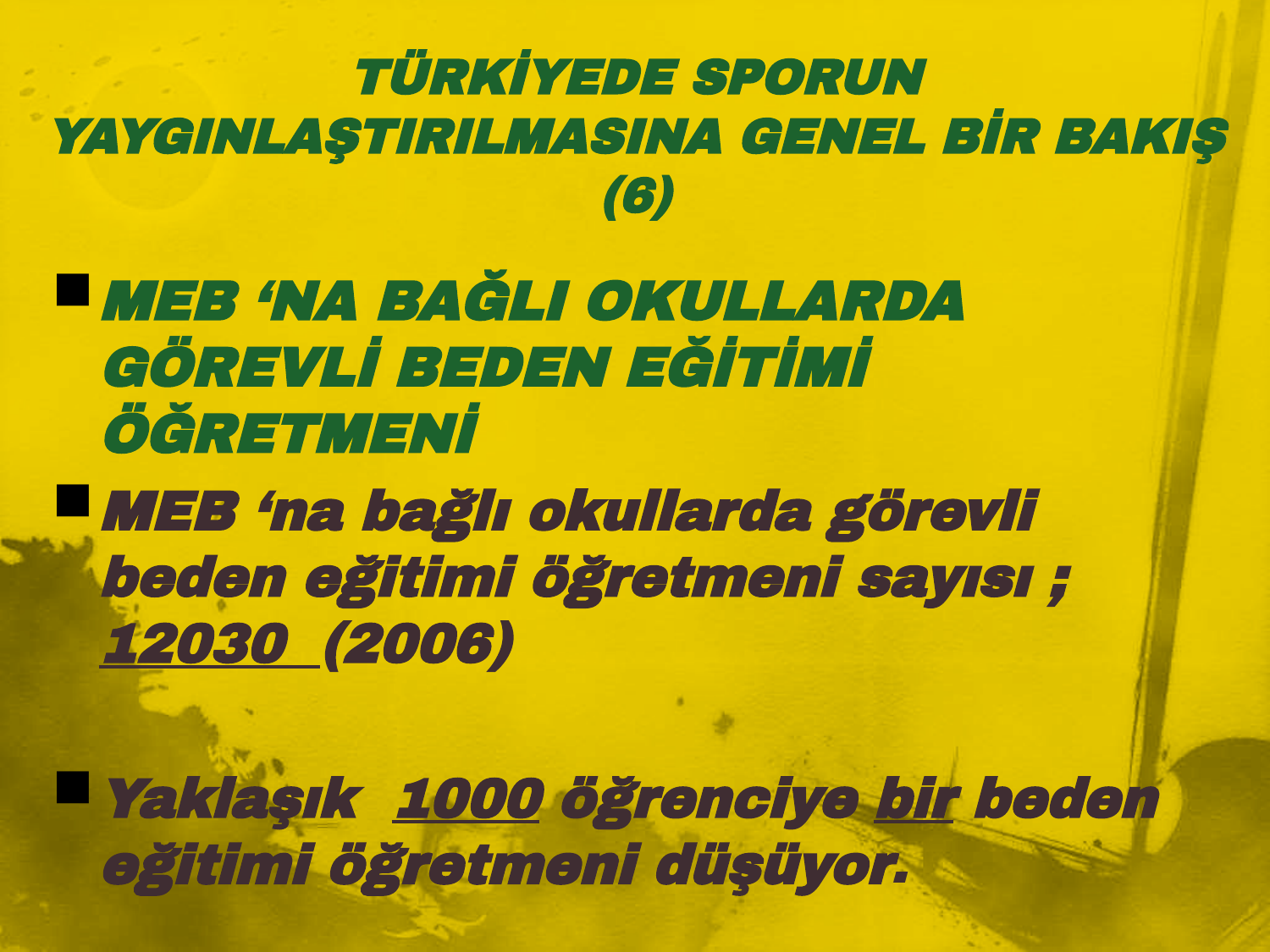

# TÜRKİYEDE SPORUN YAYGINLAŞTIRILMASINA GENEL BİR BAKIŞ (6)
MEB ‘NA BAĞLI OKULLARDA GÖREVLİ BEDEN EĞİTİMİ ÖĞRETMENİ
MEB ‘na bağlı okullarda görevli beden eğitimi öğretmeni sayısı ; 12030  (2006)

Yaklaşık  1000 öğrenciye bir beden eğitimi öğretmeni düşüyor.